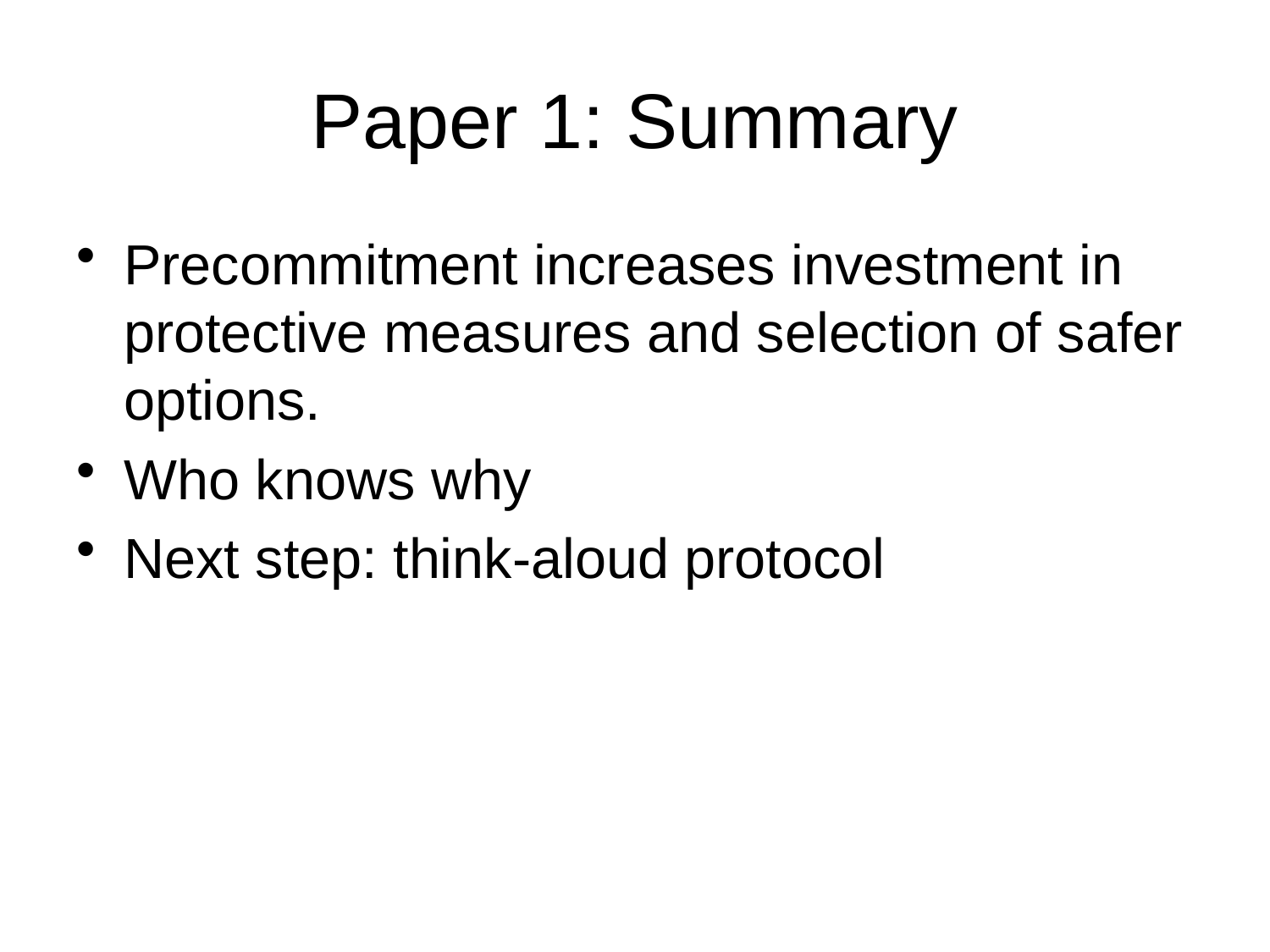

# Paper 1: Summary
Precommitment increases investment in protective measures and selection of safer options.
Who knows why
Next step: think-aloud protocol